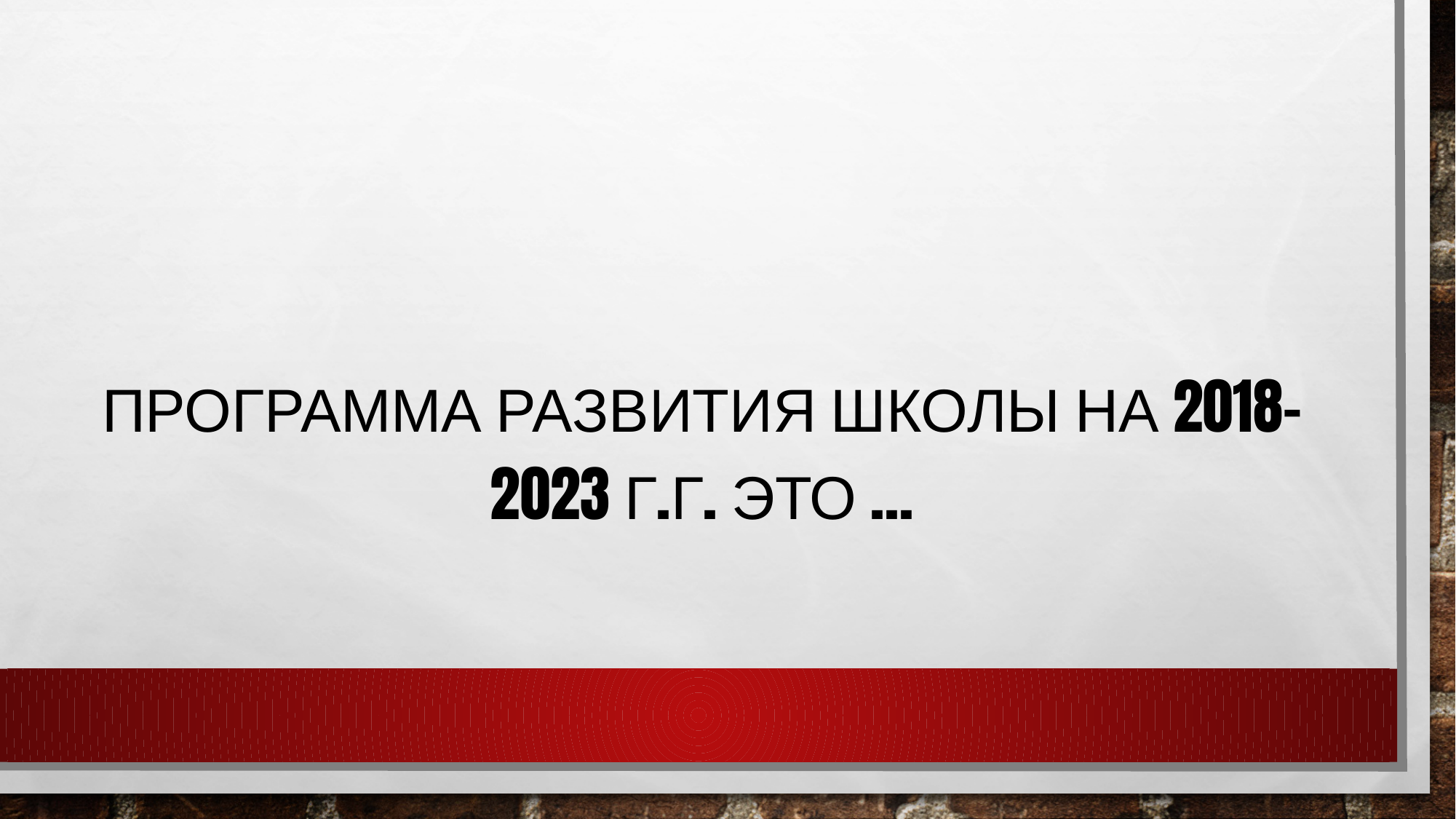

Программа развития школы на 2018-2023 г.г. это …